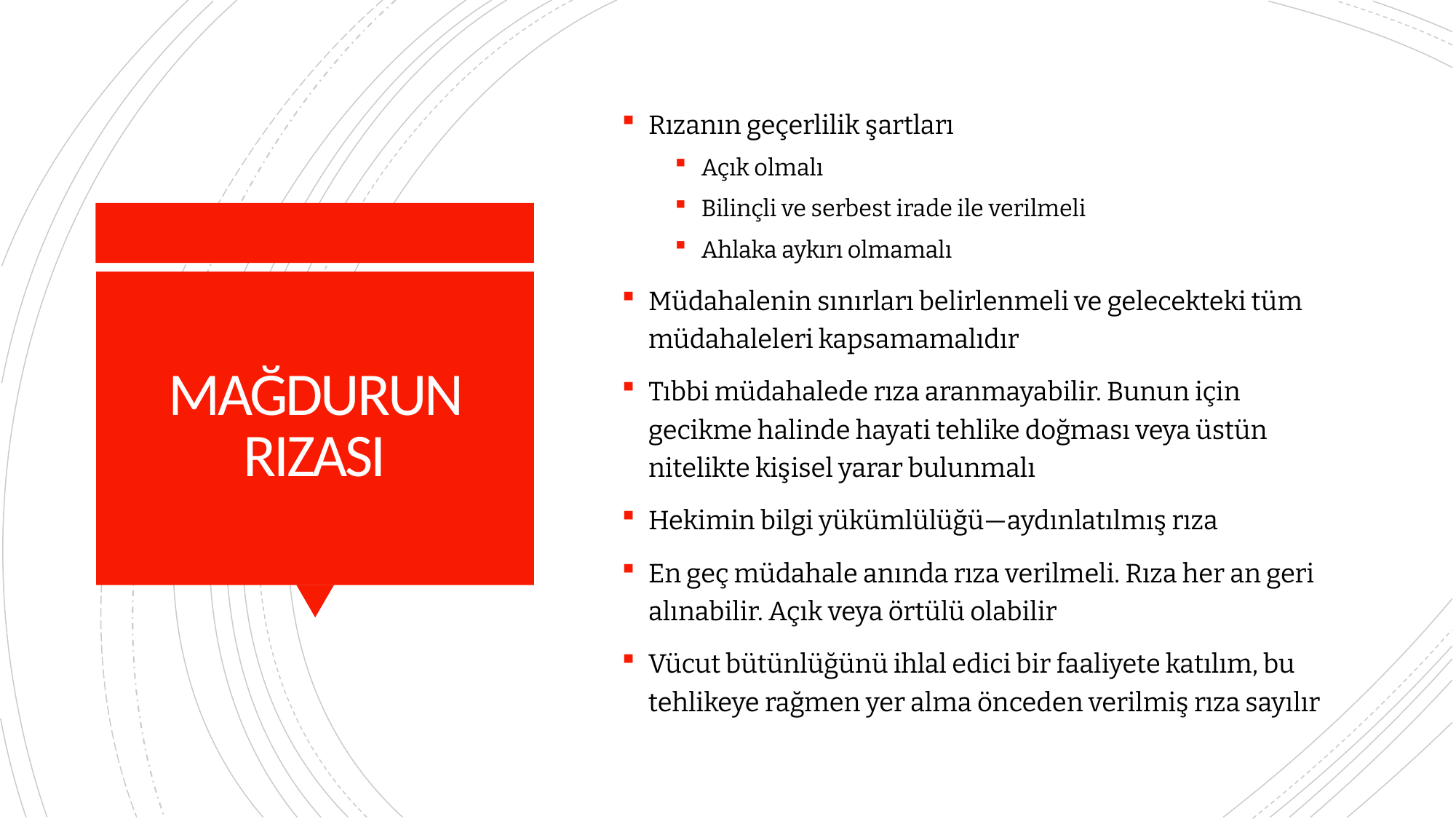

Rızanın geçerlilik şartları
Açık olmalı
Bilinçli ve serbest irade ile verilmeli
Ahlaka aykırı olmamalı
Müdahalenin sınırları belirlenmeli ve gelecekteki tüm müdahaleleri kapsamamalıdır
Tıbbi müdahalede rıza aranmayabilir. Bunun için gecikme halinde hayati tehlike doğması veya üstün nitelikte kişisel yarar bulunmalı
Hekimin bilgi yükümlülüğü—aydınlatılmış rıza
En geç müdahale anında rıza verilmeli. Rıza her an geri alınabilir. Açık veya örtülü olabilir
Vücut bütünlüğünü ihlal edici bir faaliyete katılım, bu tehlikeye rağmen yer alma önceden verilmiş rıza sayılır

# MAĞDURUN RIZASI